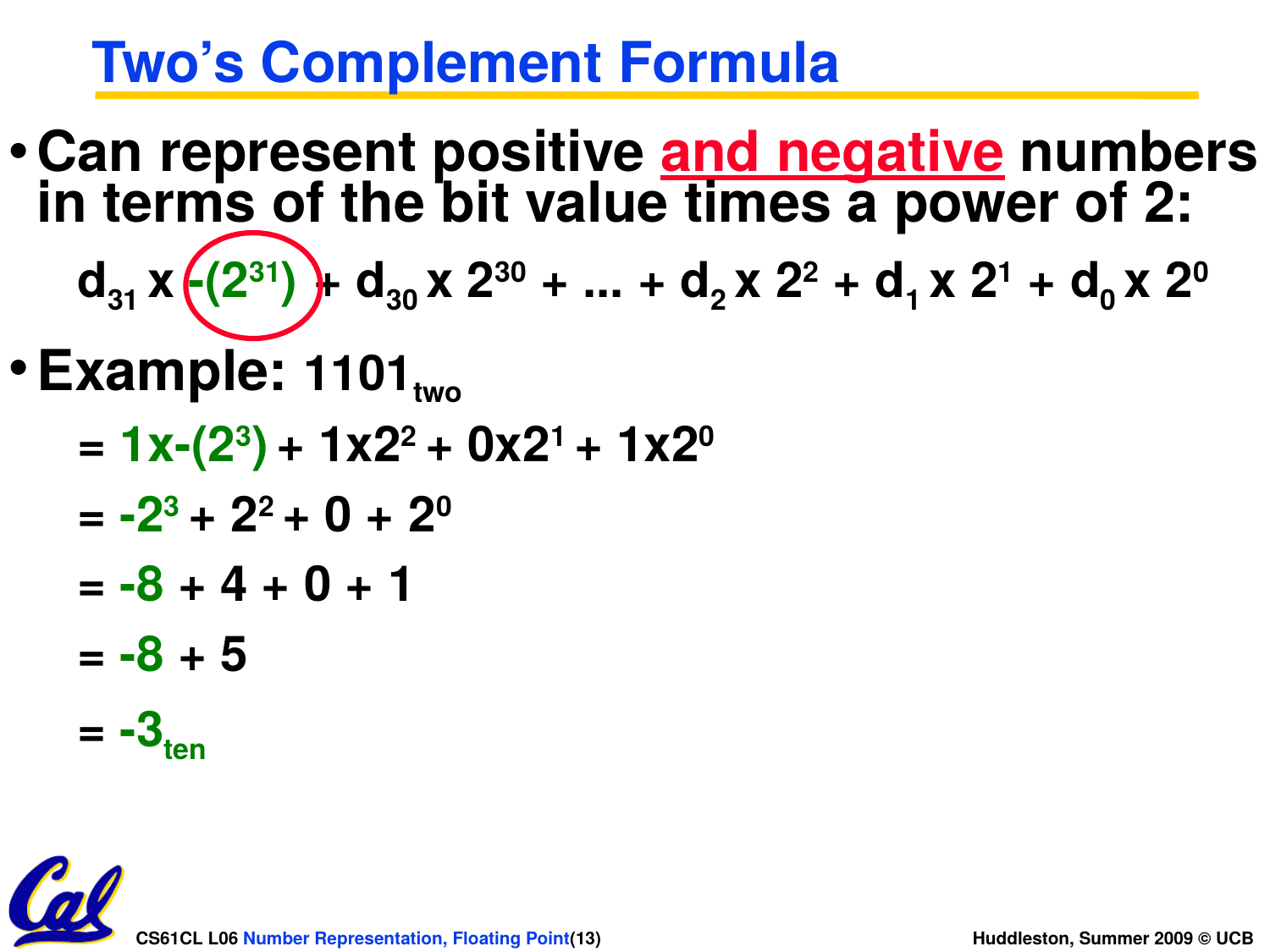

# Two’s Complement Formula
Can represent positive and negative numbers in terms of the bit value times a power of 2:
d31 x -(231)  + d30 x 230 + ... + d2 x 22 + d1 x 21 + d0 x 20
Example: 1101two
= 1x-(23) + 1x22 + 0x21 + 1x20
= -23 + 22 + 0 + 20
= -8 + 4 + 0 + 1
= -8 + 5
= -3ten